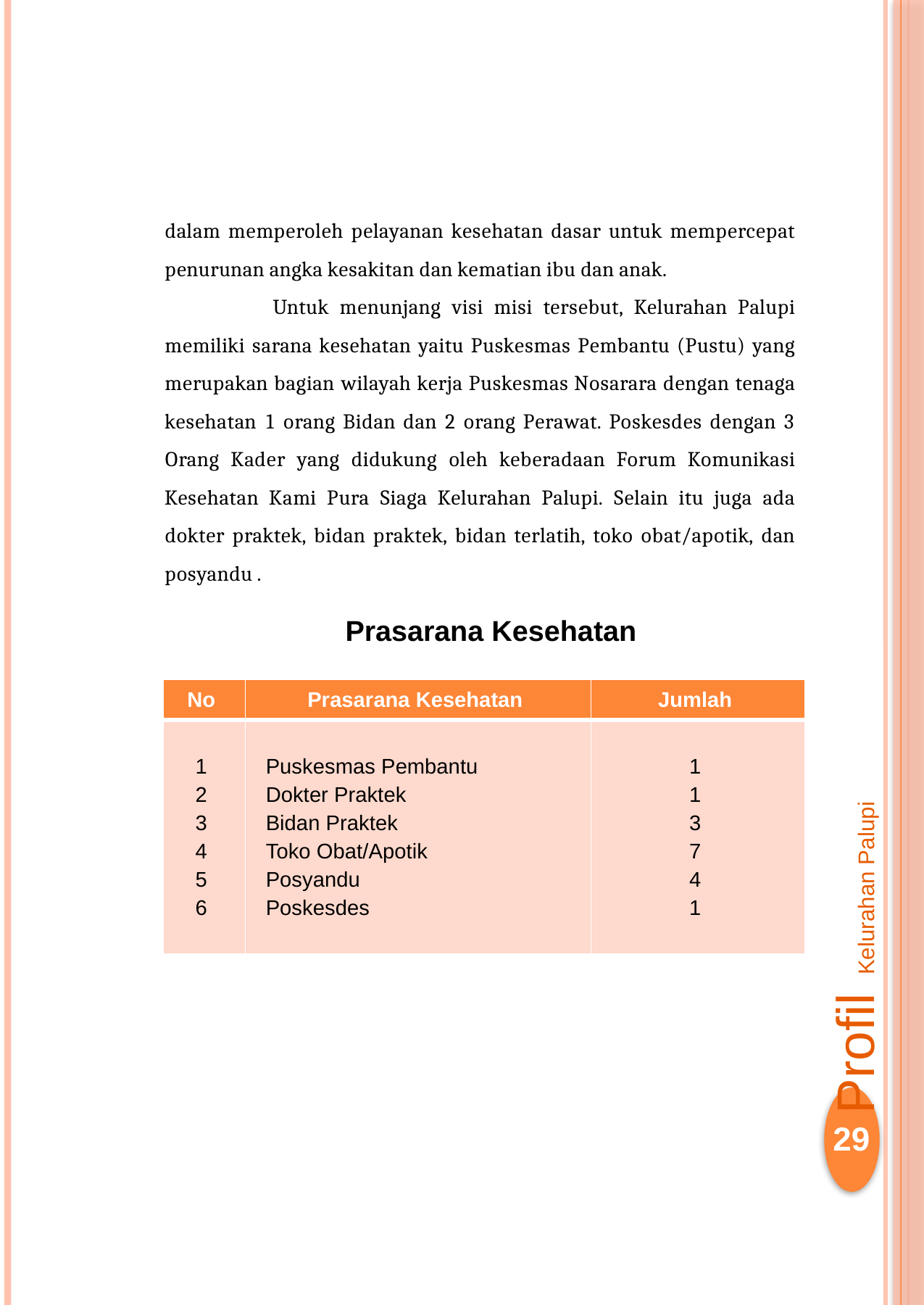

dalam memperoleh pelayanan kesehatan dasar untuk mempercepat penurunan angka kesakitan dan kematian ibu dan anak.
	Untuk menunjang visi misi tersebut, Kelurahan Palupi memiliki sarana kesehatan yaitu Puskesmas Pembantu (Pustu) yang merupakan bagian wilayah kerja Puskesmas Nosarara dengan tenaga kesehatan 1 orang Bidan dan 2 orang Perawat. Poskesdes dengan 3 Orang Kader yang didukung oleh keberadaan Forum Komunikasi Kesehatan Kami Pura Siaga Kelurahan Palupi. Selain itu juga ada dokter praktek, bidan praktek, bidan terlatih, toko obat/apotik, dan posyandu .

Prasarana Kesehatan
| No | Prasarana Kesehatan | Jumlah |
| --- | --- | --- |
| 1 2 3 4 5 6 | Puskesmas Pembantu Dokter Praktek Bidan Praktek Toko Obat/Apotik Posyandu Poskesdes | 1 1 3 7 4 1 |
Profil  Kelurahan Palupi
29